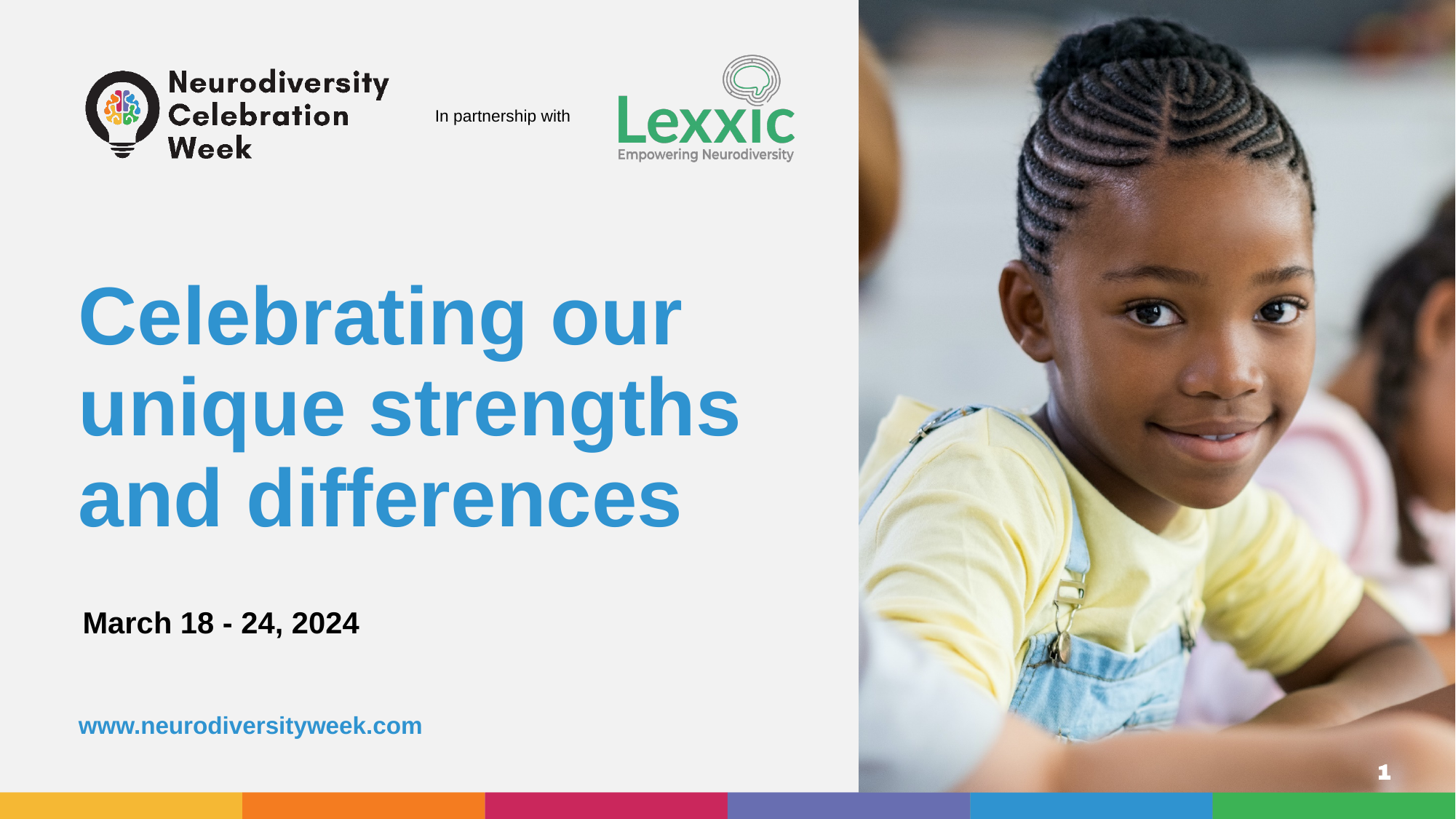

Celebrating our unique strengths and differences
March 18 - 24, 2024